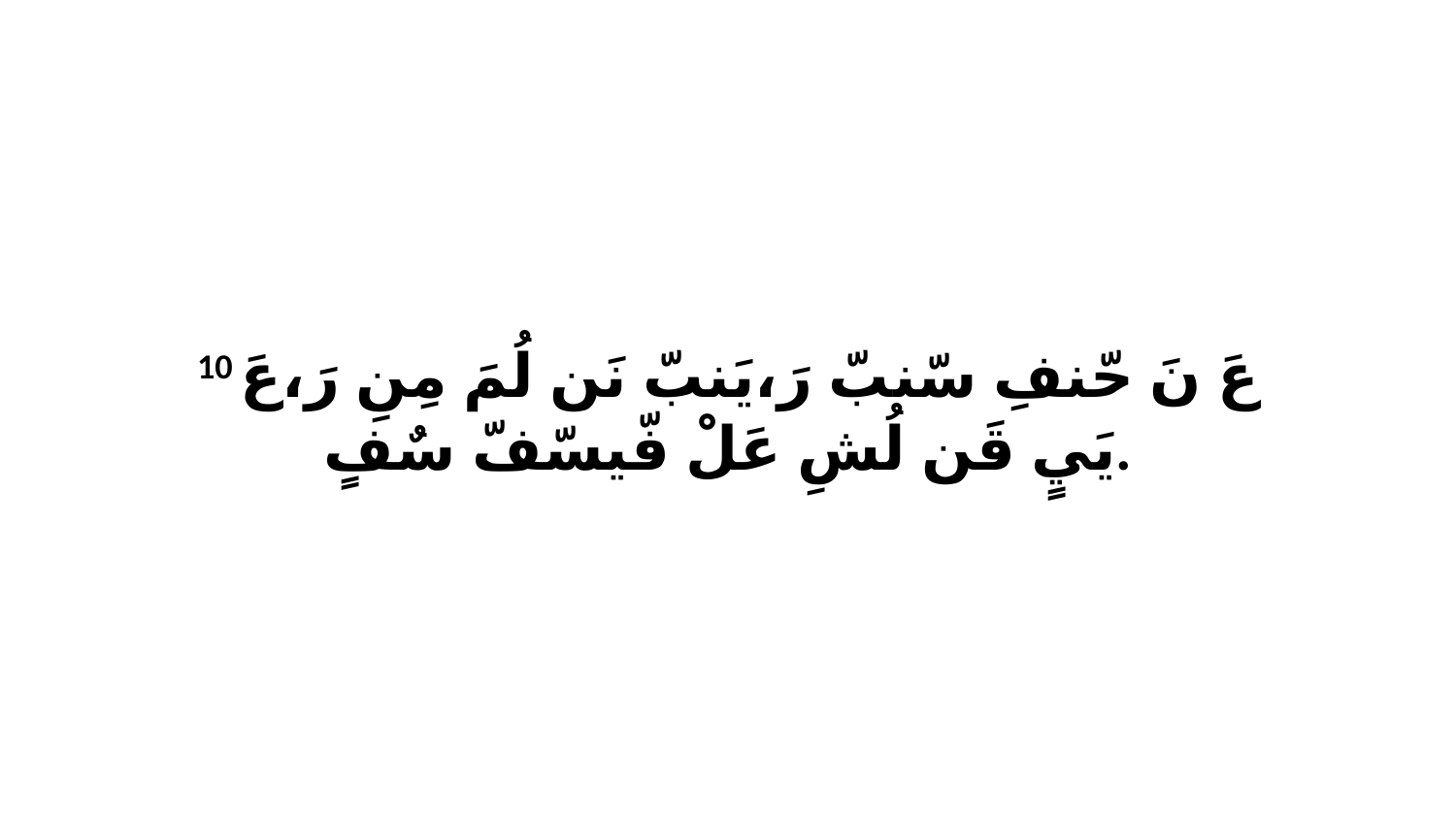

10 عَ نَ حّنفِ سّنبّ رَ،يَنبّ نَن لُمَ مِنِ رَ،عَ يَيٍ قَن لُشِ عَلْ فّيسّفّ سٌفٍ.